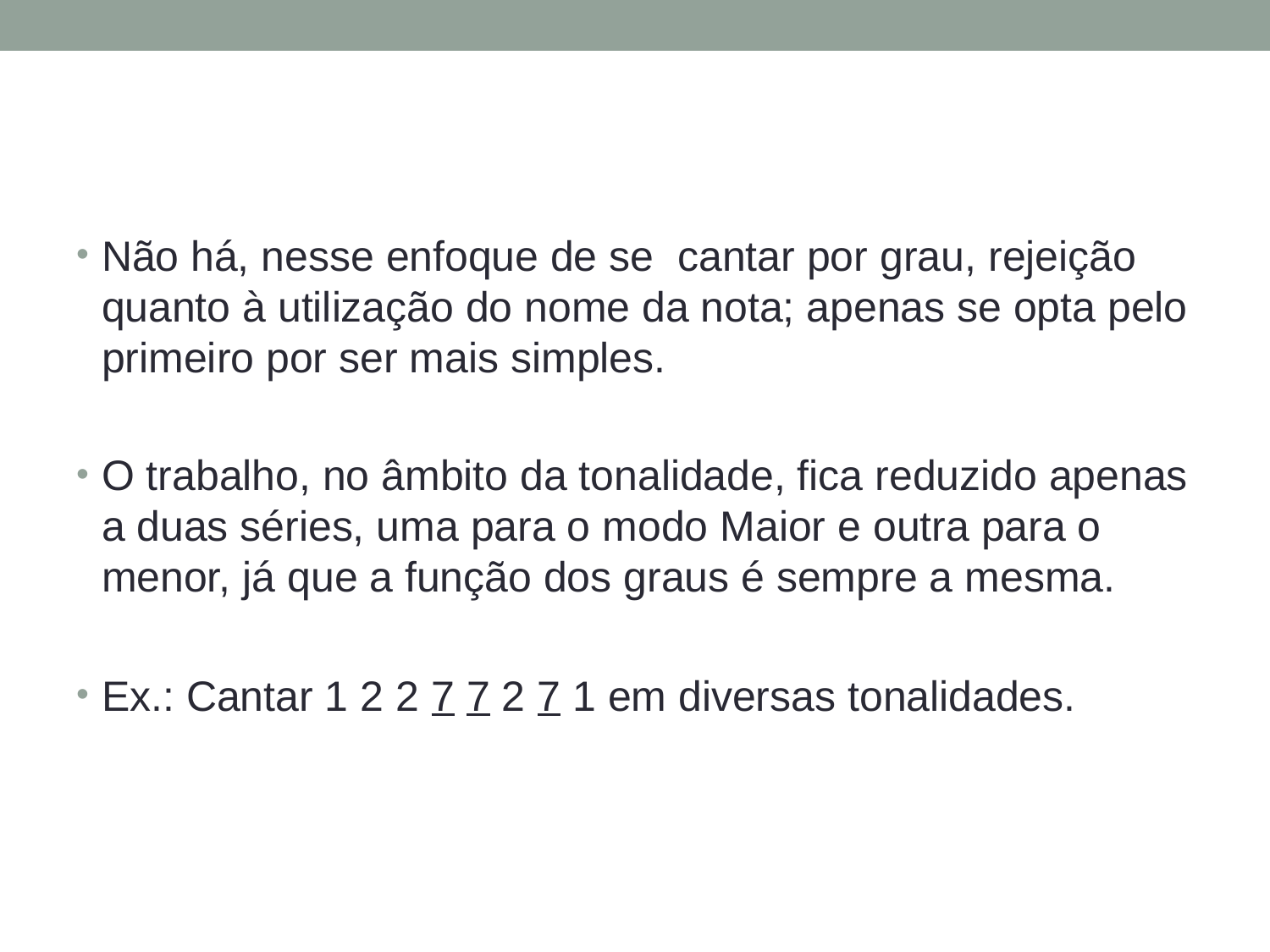

#
Não há, nesse enfoque de se  cantar por grau, rejeição quanto à utilização do nome da nota; apenas se opta pelo primeiro por ser mais simples.

O trabalho, no âmbito da tonalidade, fica reduzido apenas a duas séries, uma para o modo Maior e outra para o menor, já que a função dos graus é sempre a mesma.

Ex.: Cantar 1 2 2 7 7 2 7 1 em diversas tonalidades.